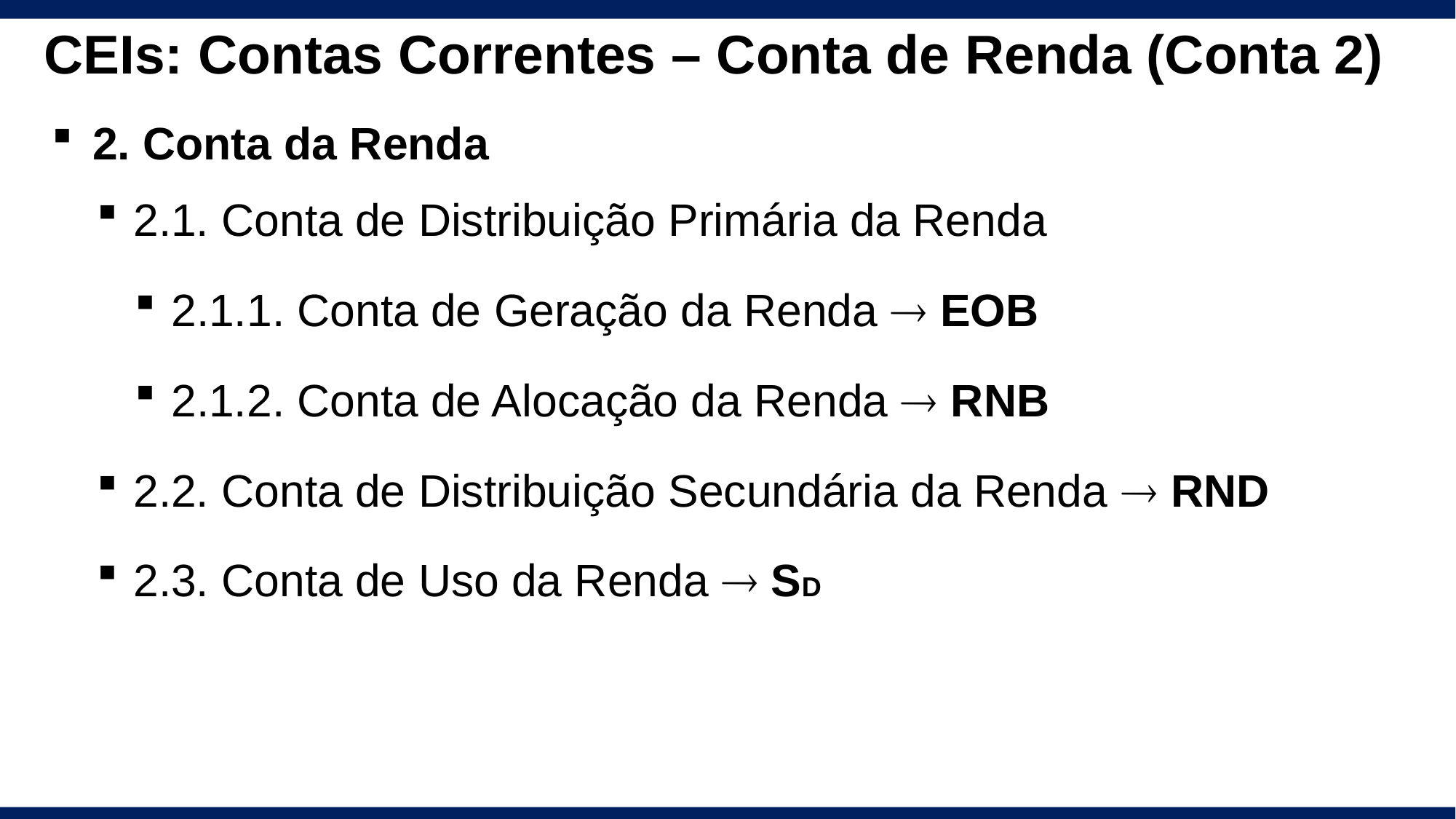

# CEIs: Contas Correntes – Conta de Renda (Conta 2)
2. Conta da Renda

2.1. Conta de Distribuição Primária da Renda

2.1.1. Conta de Geração da Renda → EOB

2.1.2. Conta de Alocação da Renda → RNB

2.2. Conta de Distribuição Secundária da Renda → RND

2.3. Conta de Uso da Renda → SD